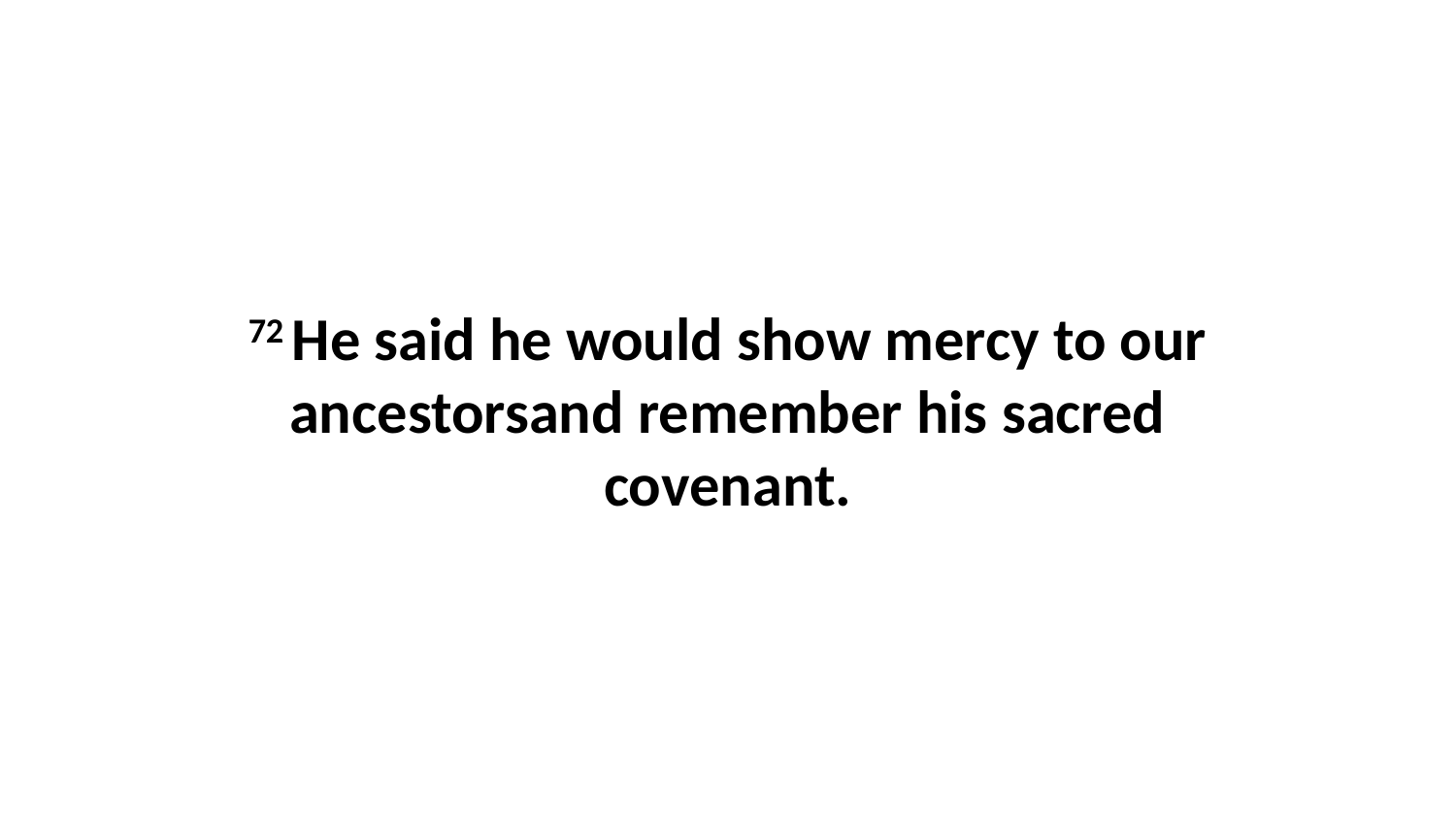

72 He said he would show mercy to our ancestorsand remember his sacred covenant.